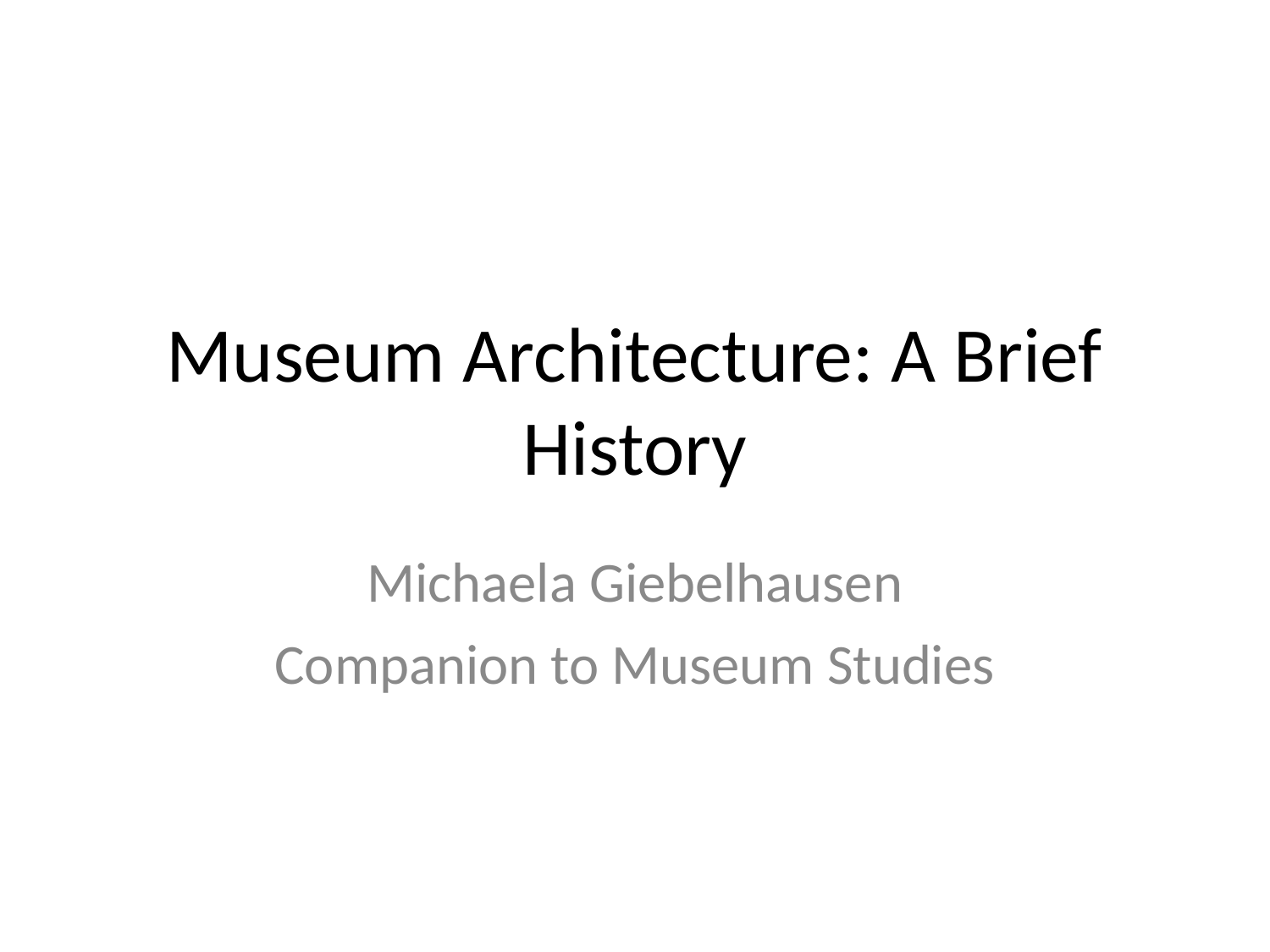

Museum Architecture: A Brief History
Michaela Giebelhausen
Companion to Museum Studies